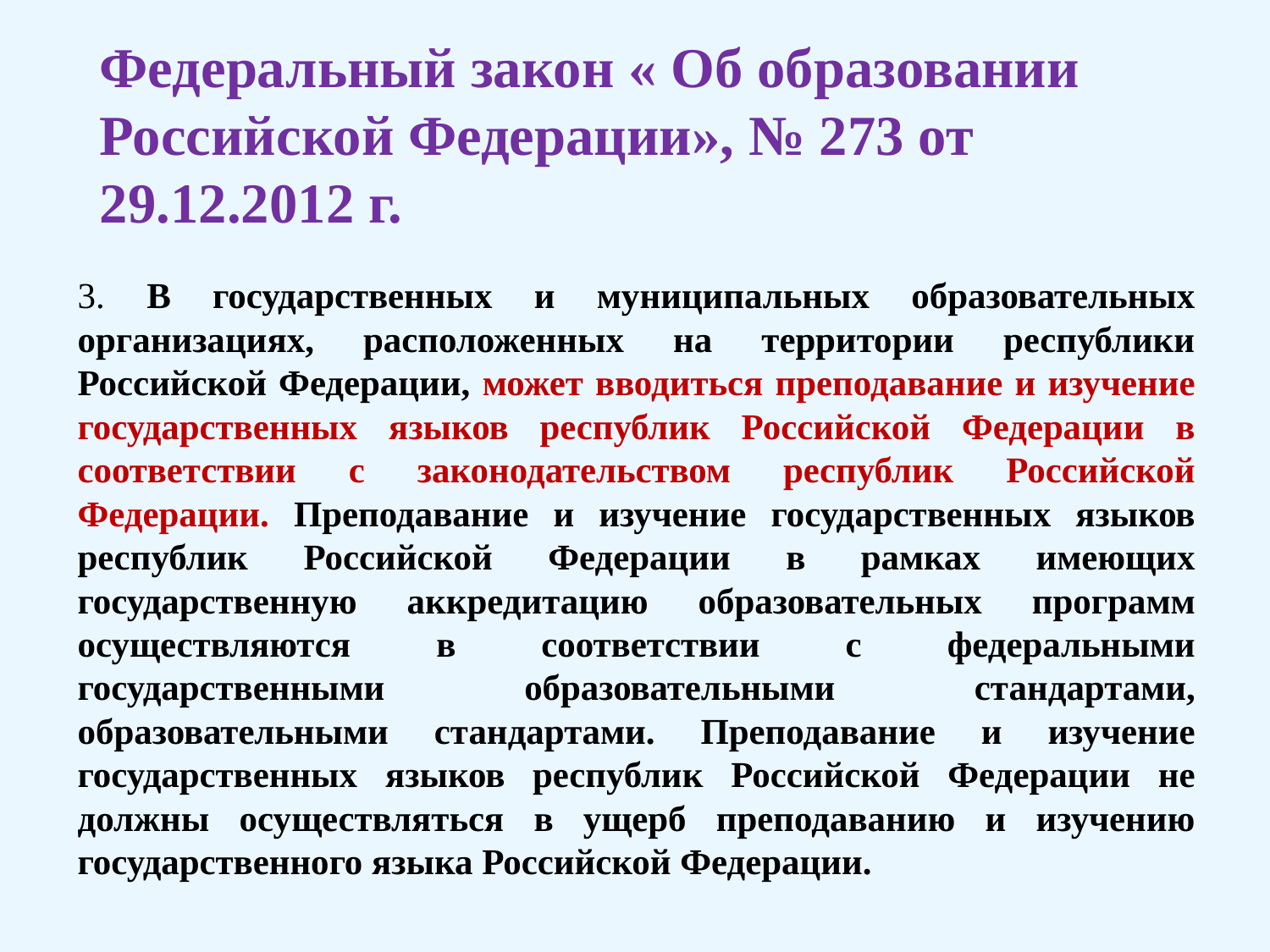

Федеральный закон « Об образовании Российской Федерации», № 273 от 29.12.2012 г.

#
3. В государственных и муниципальных образовательных организациях, расположенных на территории республики Российской Федерации, может вводиться преподавание и изучение государственных языков республик Российской Федерации в соответствии с законодательством республик Российской Федерации. Преподавание и изучение государственных языков республик Российской Федерации в рамках имеющих государственную аккредитацию образовательных программ осуществляются в соответствии с федеральными государственными образовательными стандартами, образовательными стандартами. Преподавание и изучение государственных языков республик Российской Федерации не должны осуществляться в ущерб преподаванию и изучению государственного языка Российской Федерации.